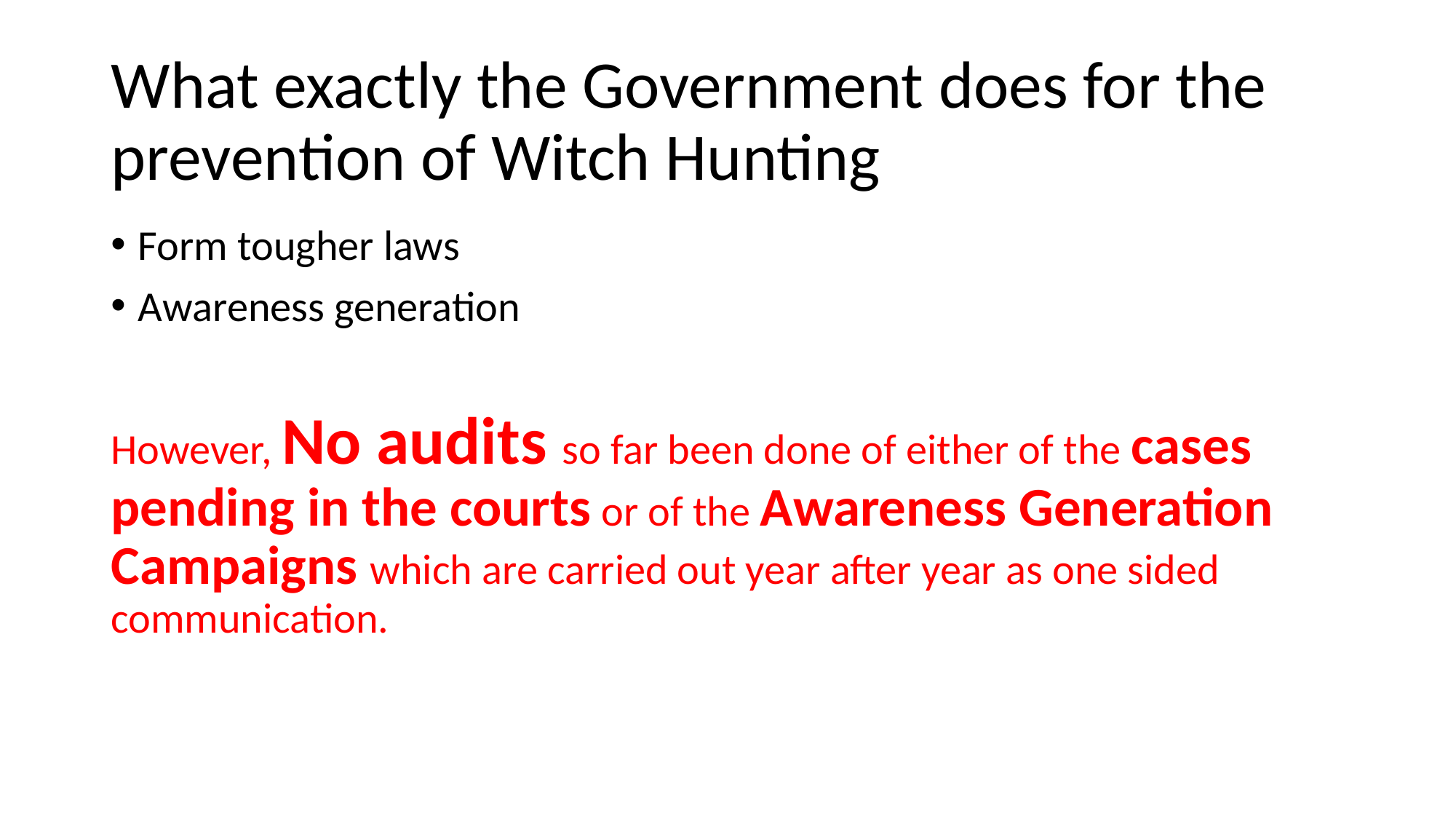

# What exactly the Government does for the prevention of Witch Hunting
Form tougher laws
Awareness generation

However, No audits so far been done of either of the cases pending in the courts or of the Awareness Generation Campaigns which are carried out year after year as one sided communication.